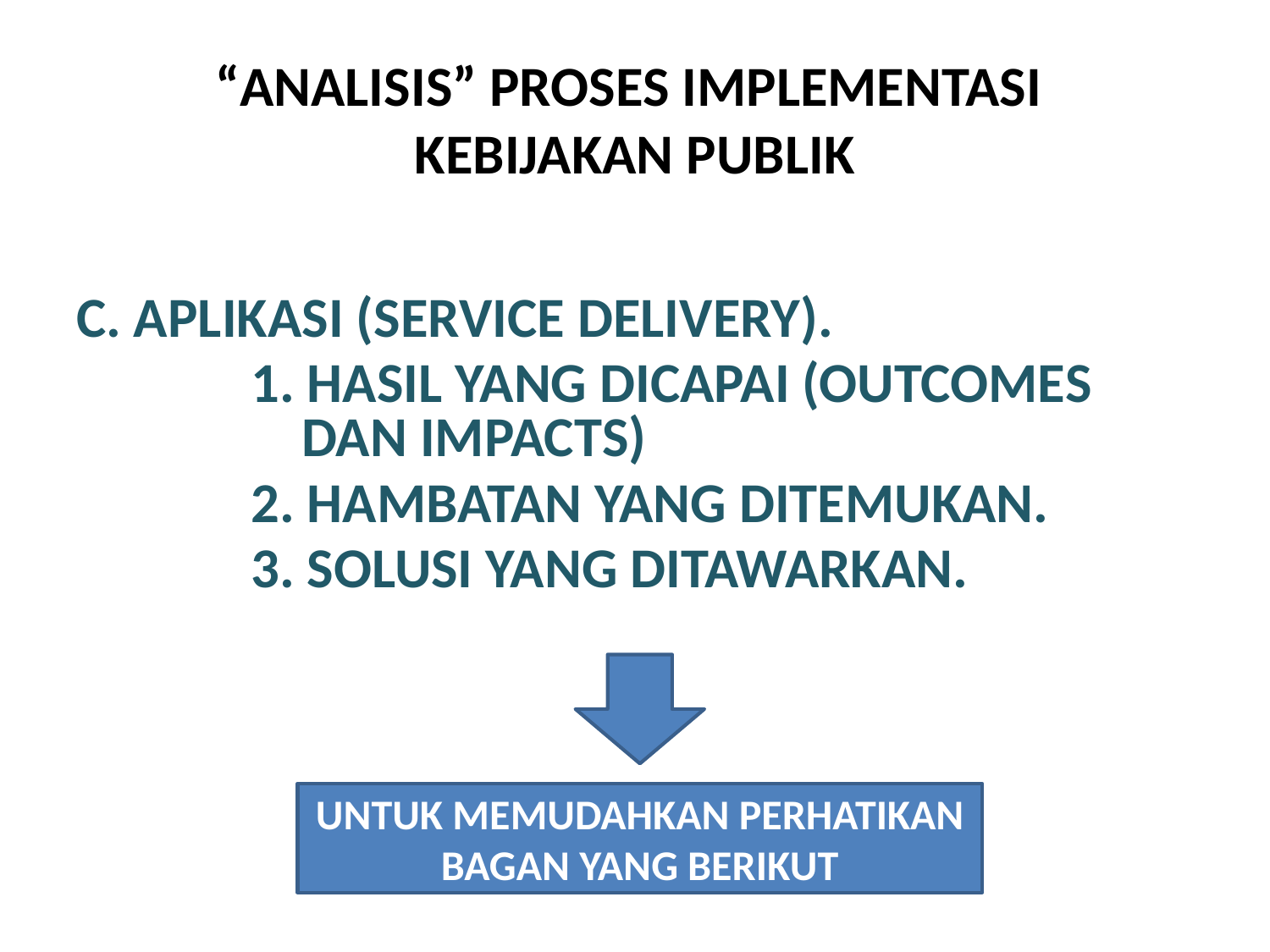

# “ANALISIS” PROSES IMPLEMENTASI KEBIJAKAN PUBLIK

C. APLIKASI (SERVICE DELIVERY).
         	1. HASIL YANG DICAPAI (OUTCOMES 		    DAN IMPACTS)
         	2. HAMBATAN YANG DITEMUKAN.
         	3. SOLUSI YANG DITAWARKAN.

UNTUK MEMUDAHKAN PERHATIKAN BAGAN YANG BERIKUT